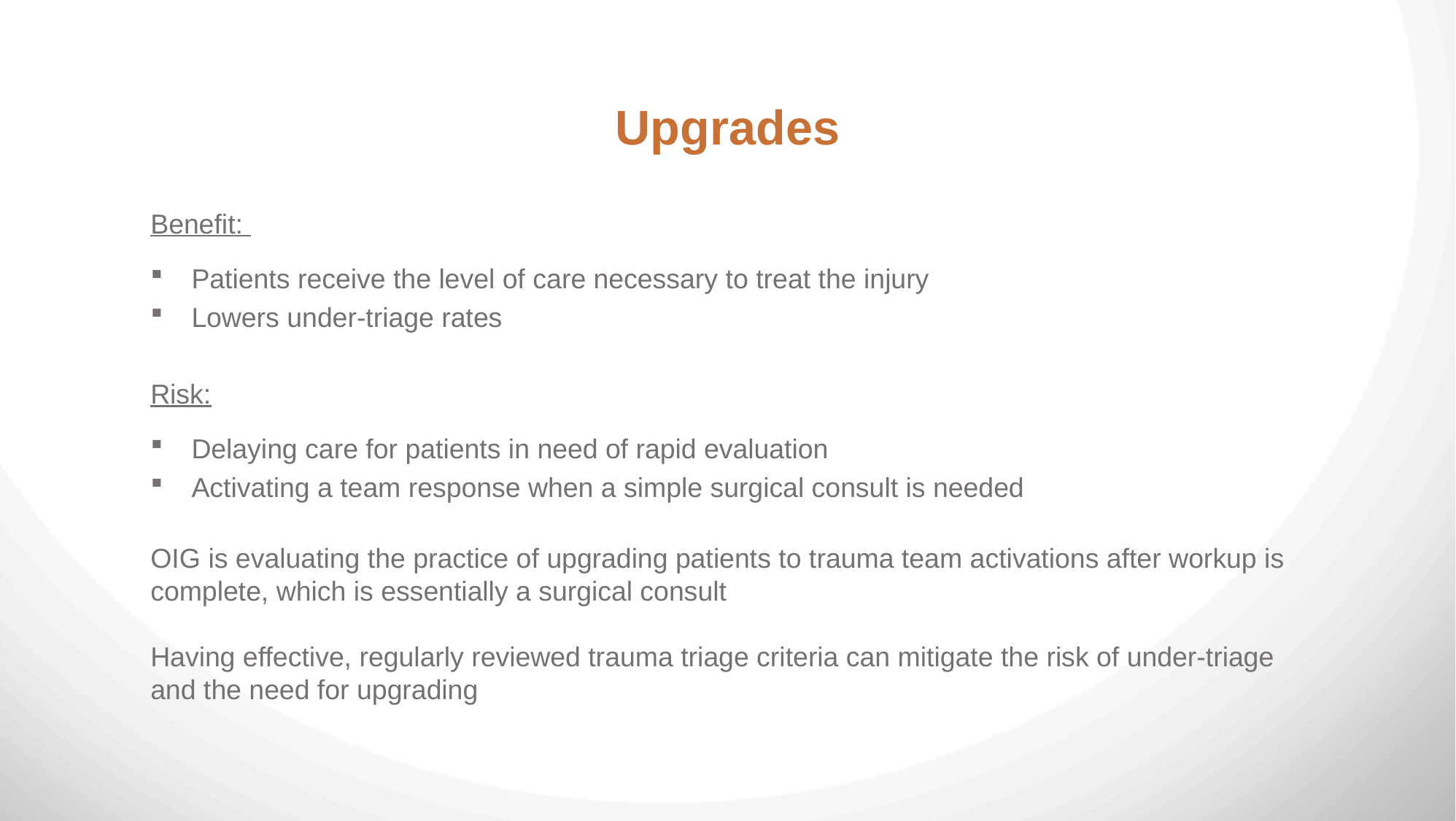

Upgrades
Benefit:

Patients receive the level of care necessary to treat the injury
Lowers under-triage rates

Risk:

Delaying care for patients in need of rapid evaluation
Activating a team response when a simple surgical consult is needed

OIG is evaluating the practice of upgrading patients to trauma team activations after workup is complete, which is essentially a surgical consult

Having effective, regularly reviewed trauma triage criteria can mitigate the risk of under-triage and the need for upgrading